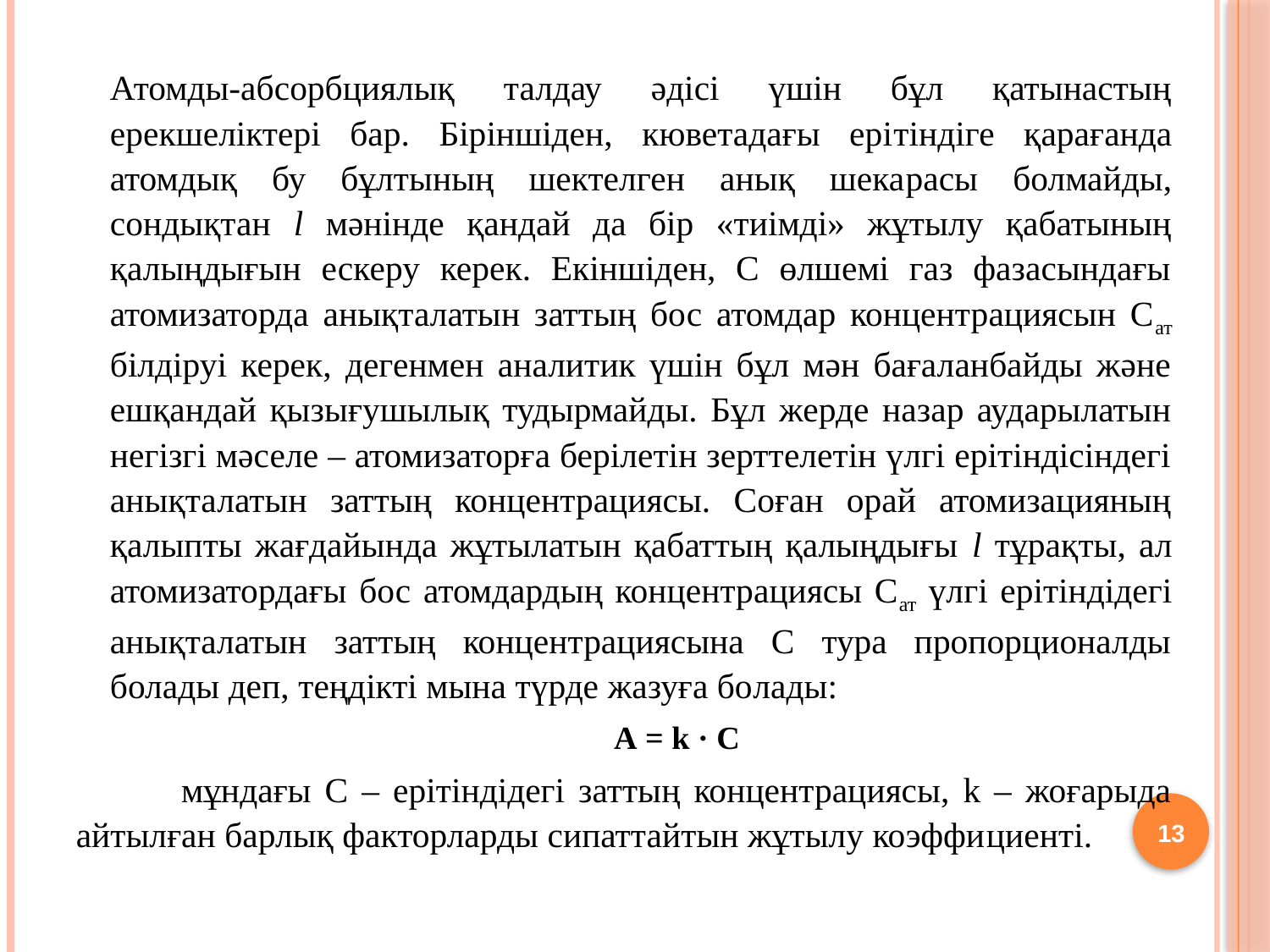

Атомды-абсорбциялық талдау әдісі үшін бұл қатынастың ерекшеліктері бар. Біріншіден, кюветадағы ері­тіндіге қарағанда атомдық бу бұлтының шектелген анық шека­расы болмайды, сондықтан l мәнінде қандай да бір «тиімді» жұтылу қабатының қалыңдығын ескеру керек. Екіншіден, С өлшемі газ фазасындағы атомизаторда анықталатын заттың бос атомдар концентрациясын Сат білдіруі керек, дегенмен аналитик үшін бұл мән бағаланбайды және ешқандай қызығушылық тудырмайды. Бұл жерде назар аударылатын негізгі мәселе – атомизаторға берілетін зерттелетін үлгі ерітіндісіндегі анықта­ла­тын заттың концентрациясы. Соған орай атомизацияның қалыпты жағдайында жұтылатын қабаттың қалыңдығы l тұрақ­ты, ал атомизатордағы бос атомдардың концентрациясы Сат үлгі ерітіндідегі анықталатын заттың концентрациясына С тура пропорционалды болады деп, теңдікті мына түрде жазуға бо­лады:
	А = k · С
	мұндағы С – ерітіндідегі заттың концентрациясы, k – жоғарыда айтылған барлық факторларды сипаттайтын жұтылу коэффи­циенті.

13